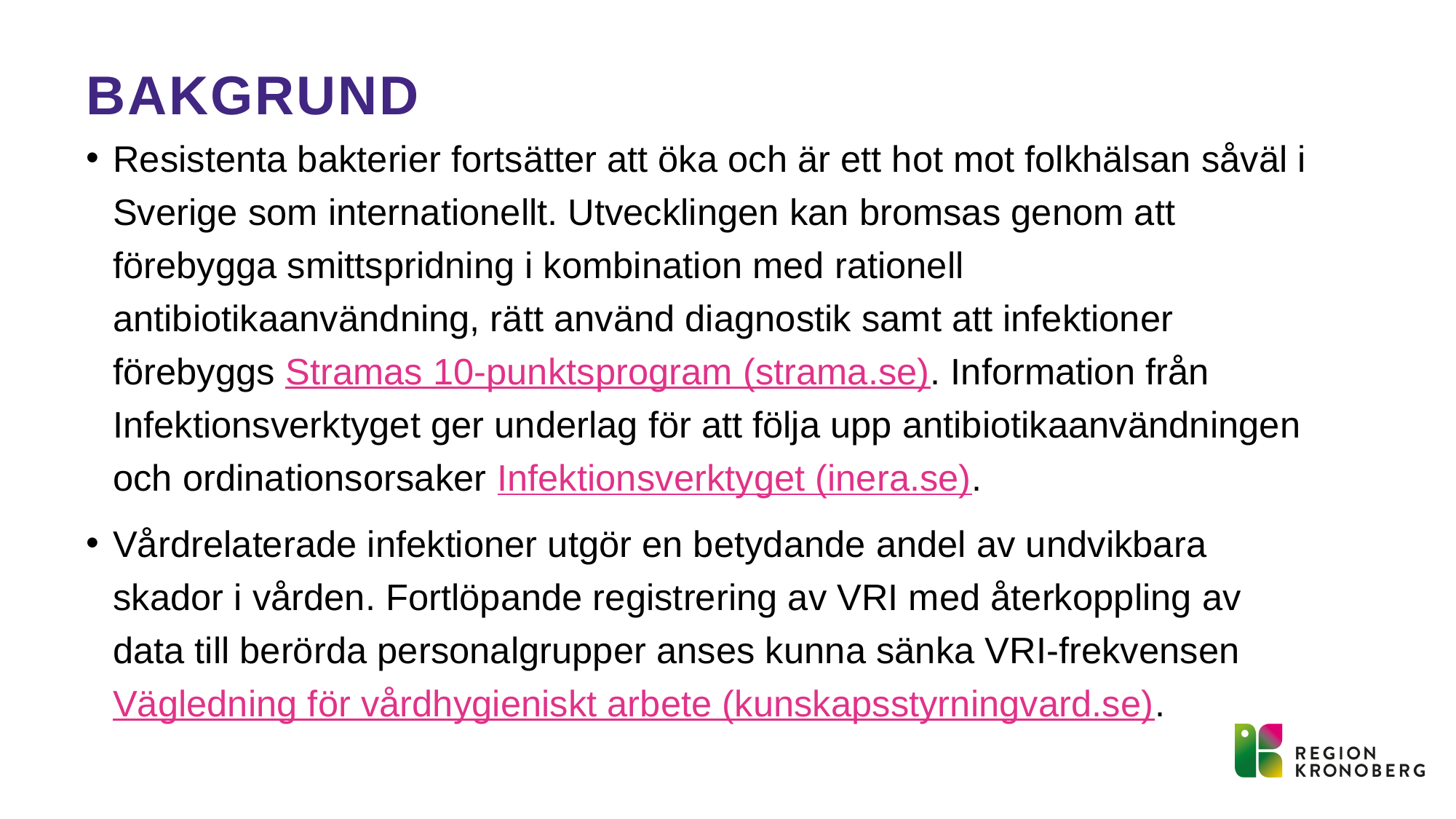

# Bakgrund
Resistenta bakterier fortsätter att öka och är ett hot mot folkhälsan såväl i Sverige som internationellt. Utvecklingen kan bromsas genom att förebygga smittspridning i kombination med rationell antibiotikaanvändning, rätt använd diagnostik samt att infektioner förebyggs Stramas 10-punktsprogram (strama.se). Information från Infektionsverktyget ger underlag för att följa upp antibiotikaanvändningen och ordinationsorsaker Infektionsverktyget (inera.se).
Vårdrelaterade infektioner utgör en betydande andel av undvikbara skador i vården. Fortlöpande registrering av VRI med återkoppling av data till berörda personalgrupper anses kunna sänka VRI-frekvensen Vägledning för vårdhygieniskt arbete (kunskapsstyrningvard.se).